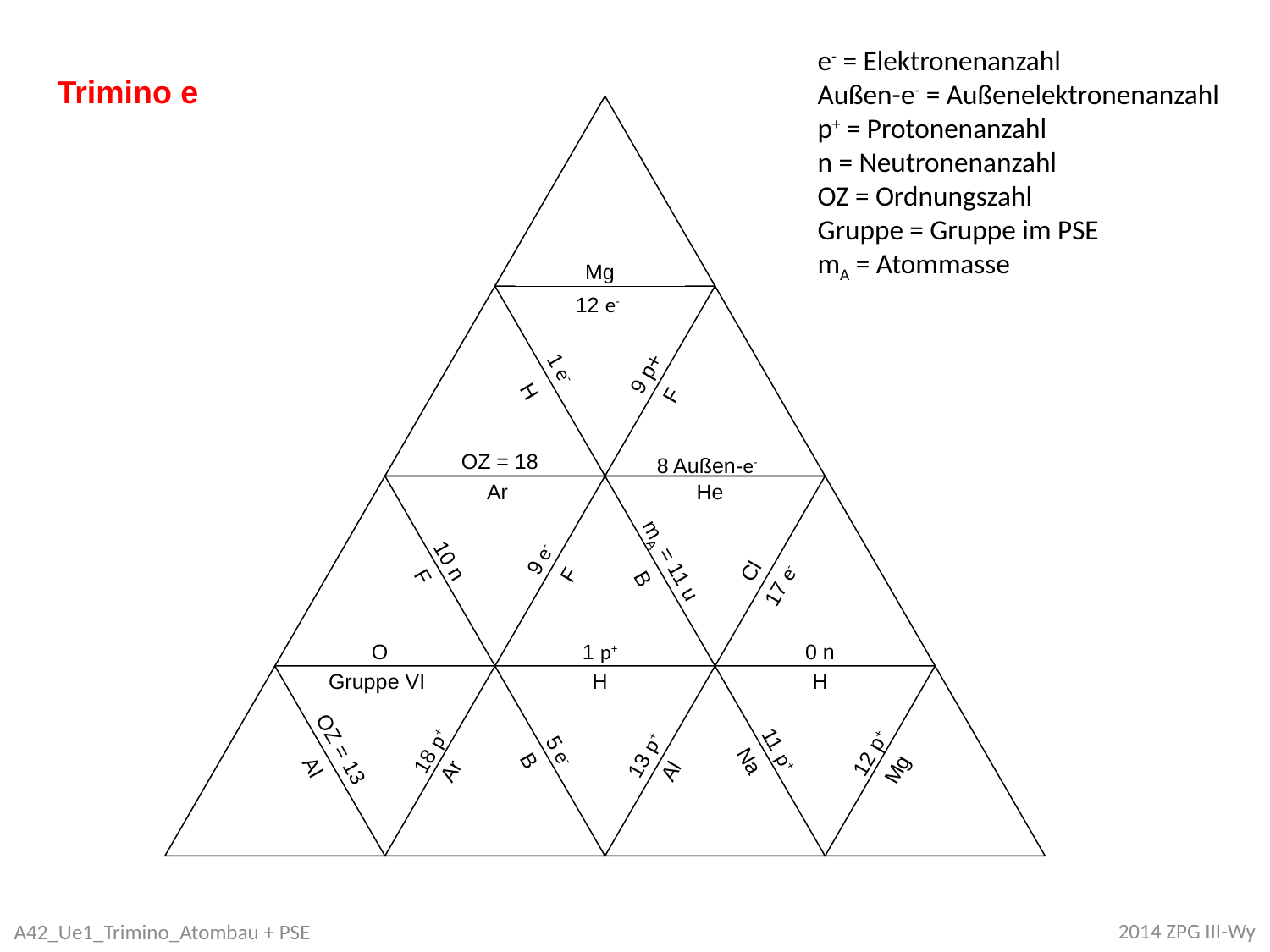

e- = Elektronenanzahl
Außen-e- = Außenelektronenanzahl
p+ = Protonenanzahl
n = Neutronenanzahl
OZ = Ordnungszahl
Gruppe = Gruppe im PSE
mA = Atommasse
Trimino e

Mg
12 e-
1 e-
9 p+
H
F
OZ = 18
8 Außen-e-
Ar
He
9 e-
10 n
mA = 11 u
Cl
F
F
B
17 e-
O
1 p+
0 n
Gruppe VI
H
H
OZ = 13
18 p+
5 e-
11 p+
12 p+
13 p+
B
Na
Al
Mg
Ar
Al
2014 ZPG III-Wy
A42_Ue1_Trimino_Atombau + PSE